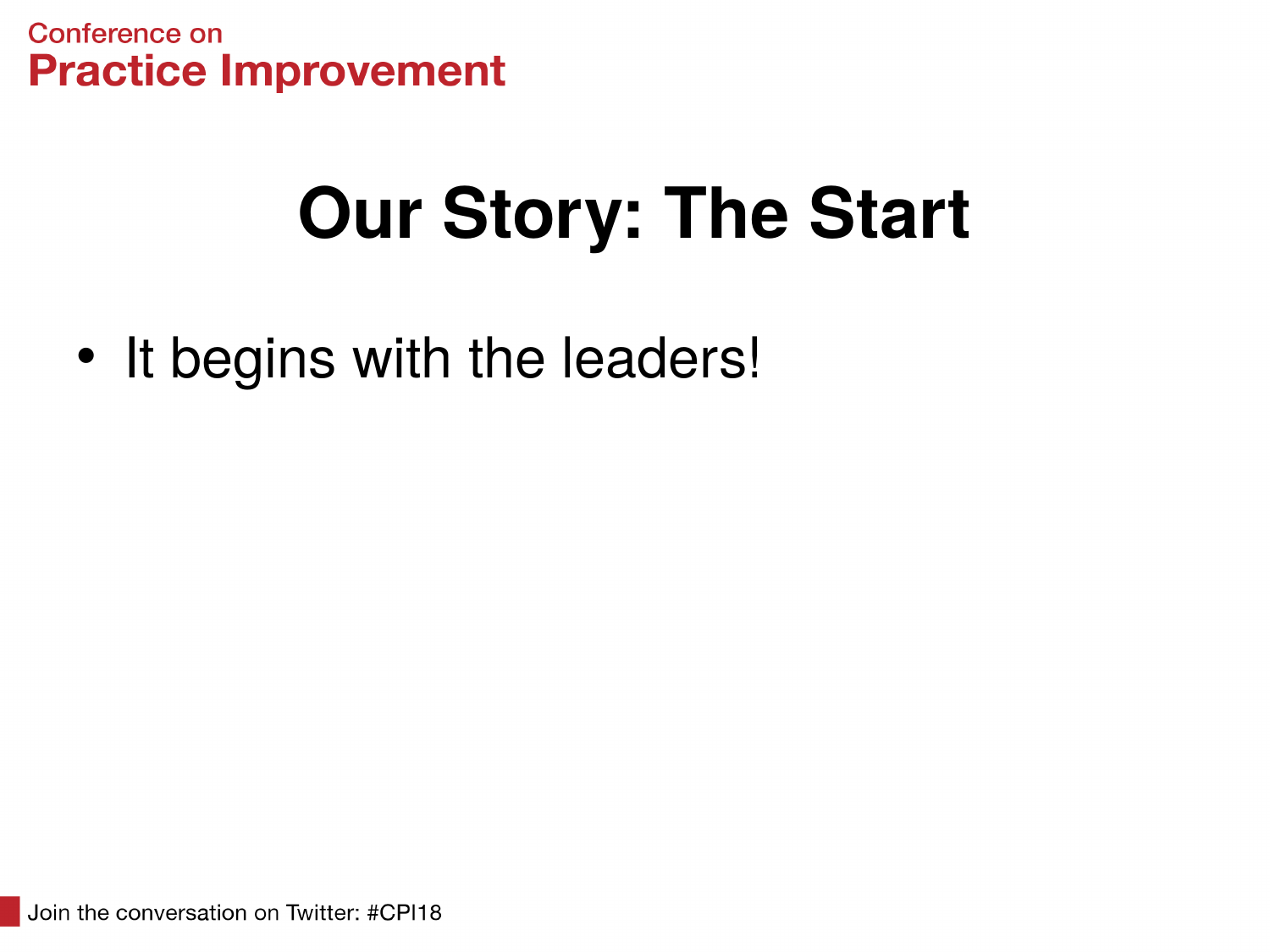

# Our Story: The Start
It begins with the leaders!